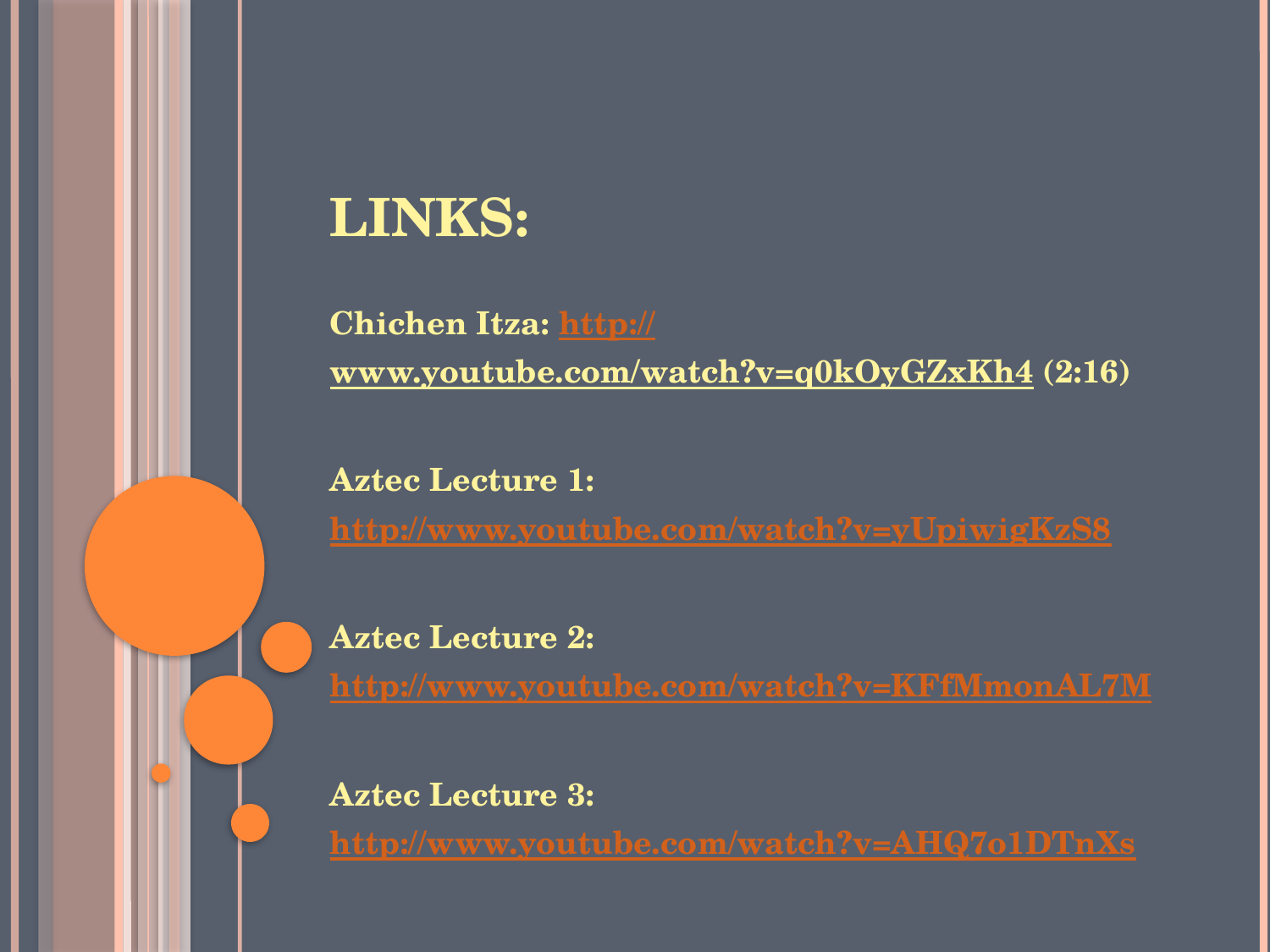

# Links:
Chichen Itza: http://www.youtube.com/watch?v=q0kOyGZxKh4 (2:16)

Aztec Lecture 1:
http://www.youtube.com/watch?v=yUpiwigKzS8

Aztec Lecture 2:
http://www.youtube.com/watch?v=KFfMmonAL7M

Aztec Lecture 3:
http://www.youtube.com/watch?v=AHQ7o1DTnXs